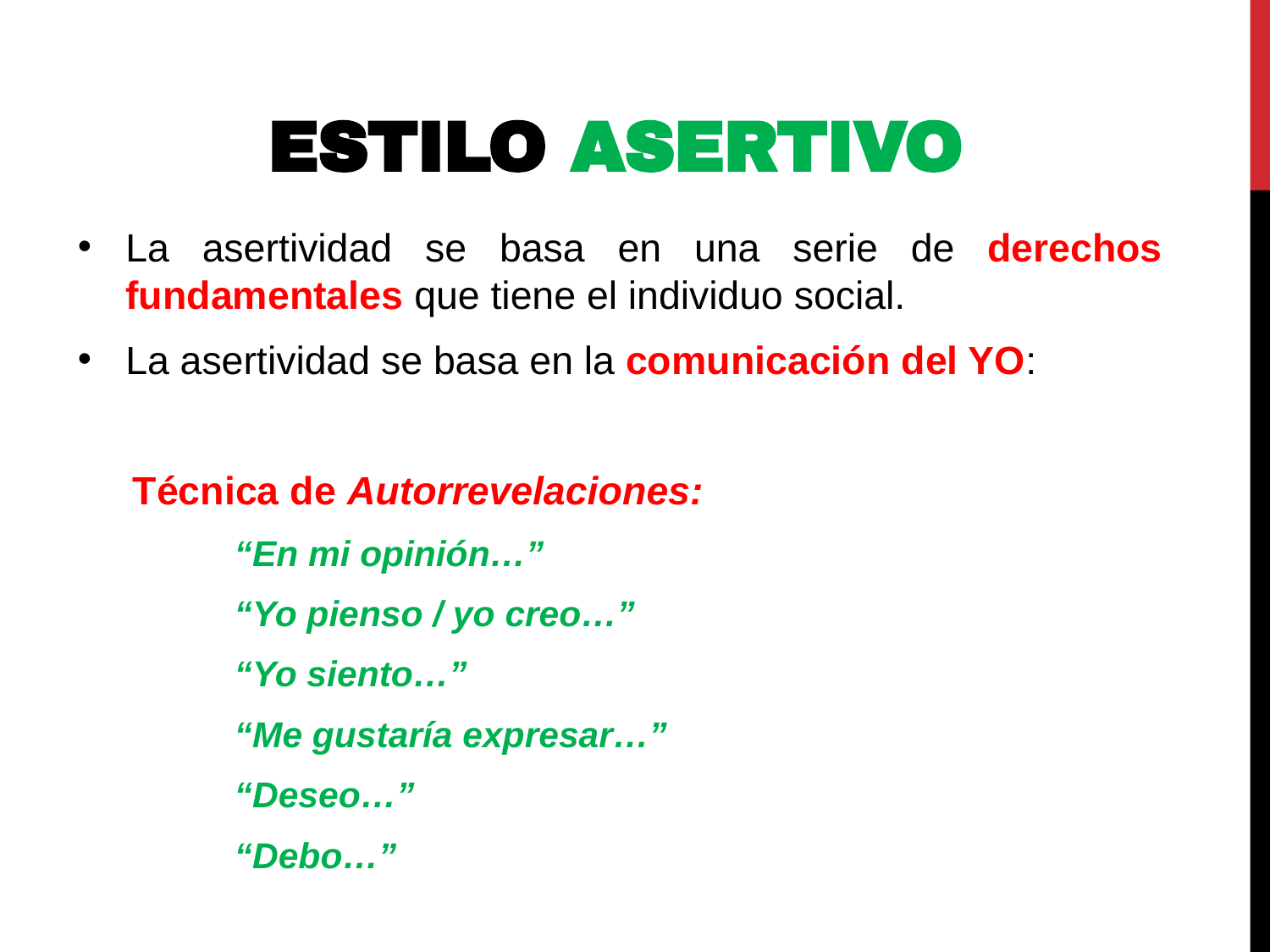

# Estilo ASERTIVO
La asertividad se basa en una serie de derechos fundamentales que tiene el individuo social.
La asertividad se basa en la comunicación del YO:

     Técnica de Autorrevelaciones:
“En mi opinión…”
“Yo pienso / yo creo…”
“Yo siento…”
“Me gustaría expresar…”
“Deseo…”
“Debo…”